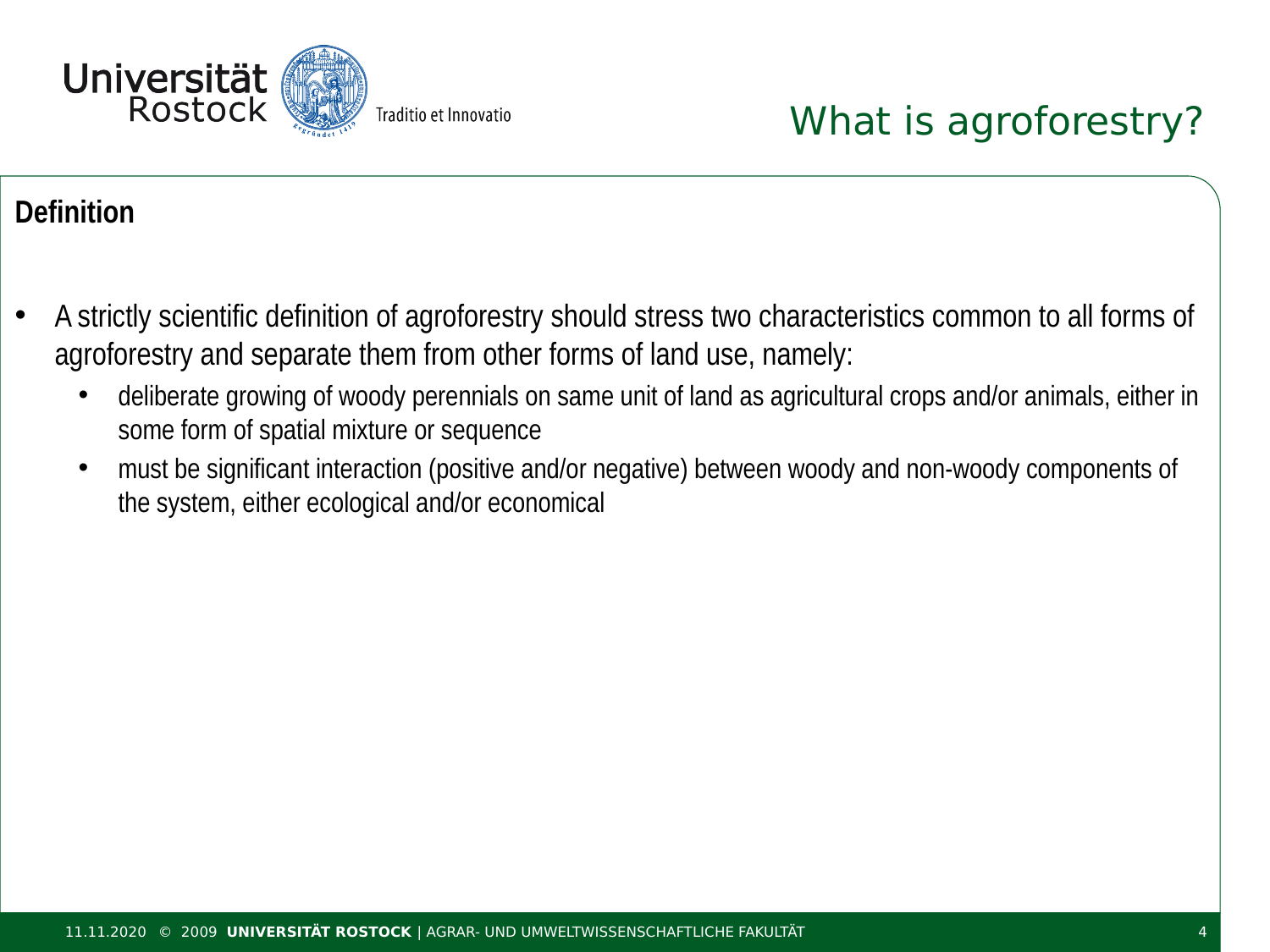

# What is agroforestry?
Definition

A strictly scientific definition of agroforestry should stress two characteristics common to all forms of agroforestry and separate them from other forms of land use, namely:
deliberate growing of woody perennials on same unit of land as agricultural crops and/or animals, either in some form of spatial mixture or sequence
must be significant interaction (positive and/or negative) between woody and non-woody components of the system, either ecological and/or economical

11.11.2020
©  2009  UNIVERSITÄT ROSTOCK | Agrar- und Umweltwissenschaftliche Fakultät
4